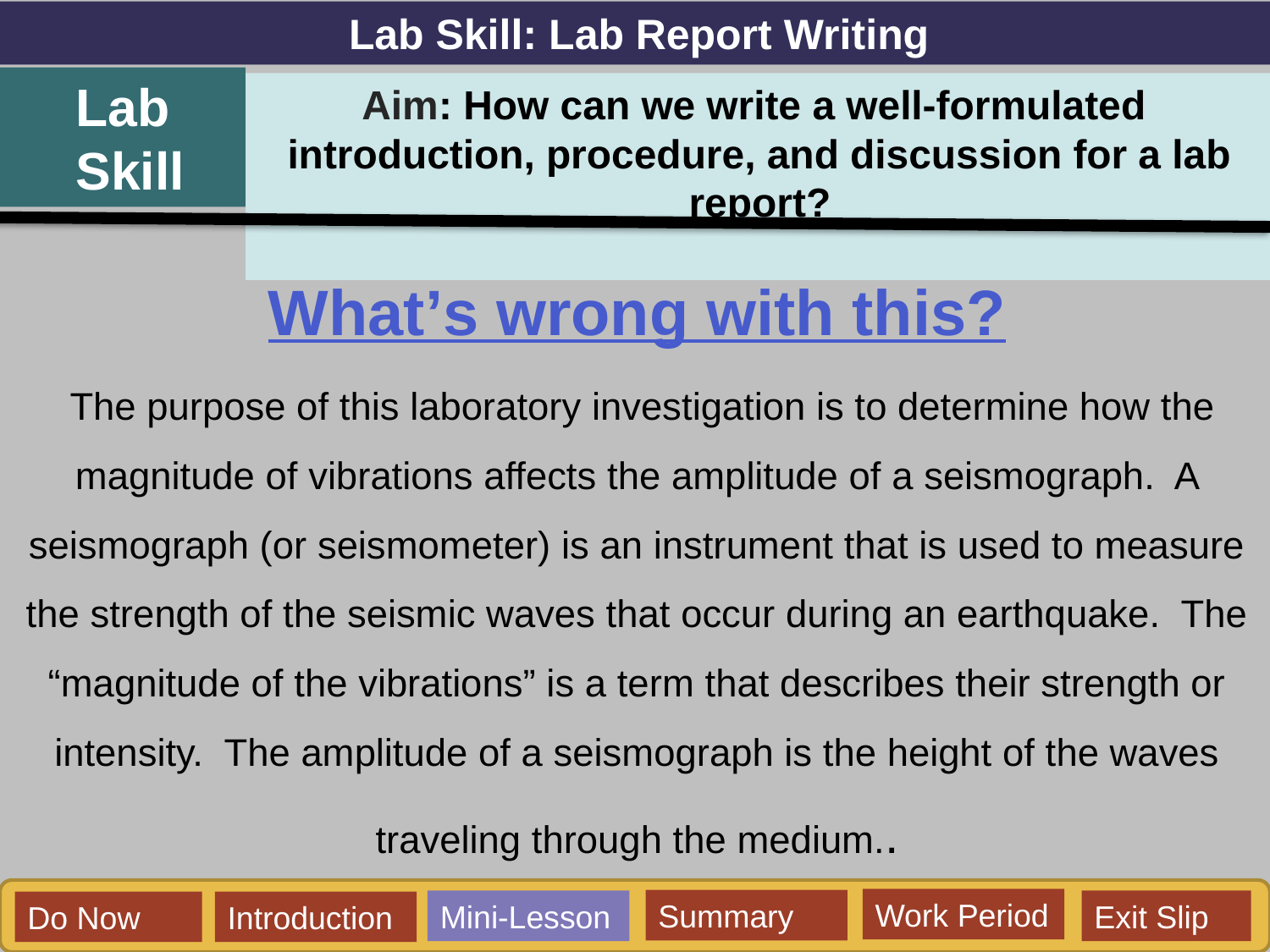

Lab Skill: Lab Report Writing
Lab
 Skill
Aim: How can we write a well-formulated  introduction, procedure, and discussion for a lab report?

What’s wrong with this?
 The purpose of this laboratory investigation is to determine how the magnitude of vibrations affects the amplitude of a seismograph.  A seismograph (or seismometer) is an instrument that is used to measure the strength of the seismic waves that occur during an earthquake.  The “magnitude of the vibrations” is a term that describes their strength or intensity.  The amplitude of a seismograph is the height of the waves traveling through the medium..

Work Period
Summary
Mini-Lesson
Exit Slip
Do Now
Introduction